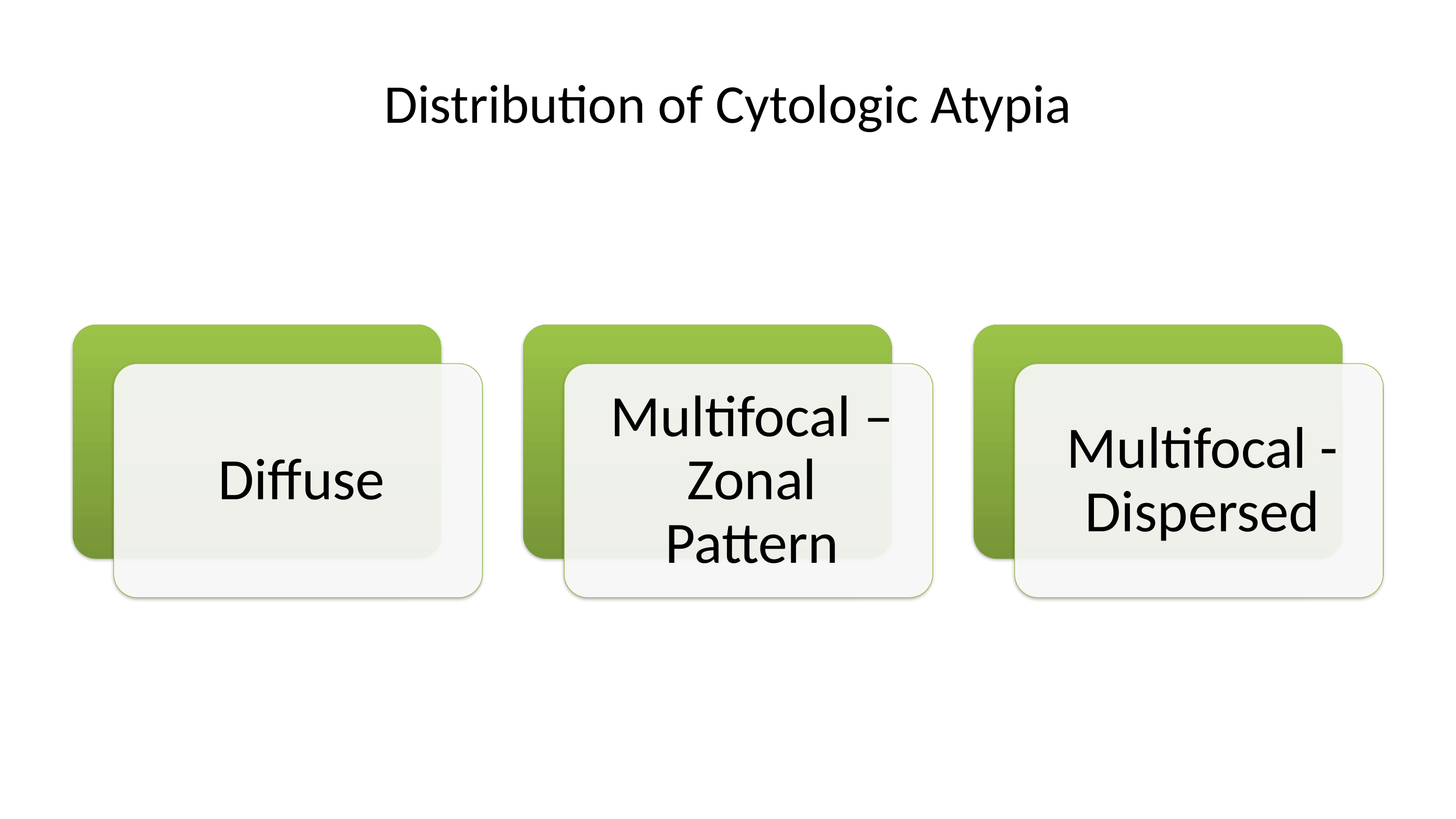

# Distribution of Cytologic Atypia
Diffuse
Multifocal – Zonal Pattern
Multifocal - Dispersed